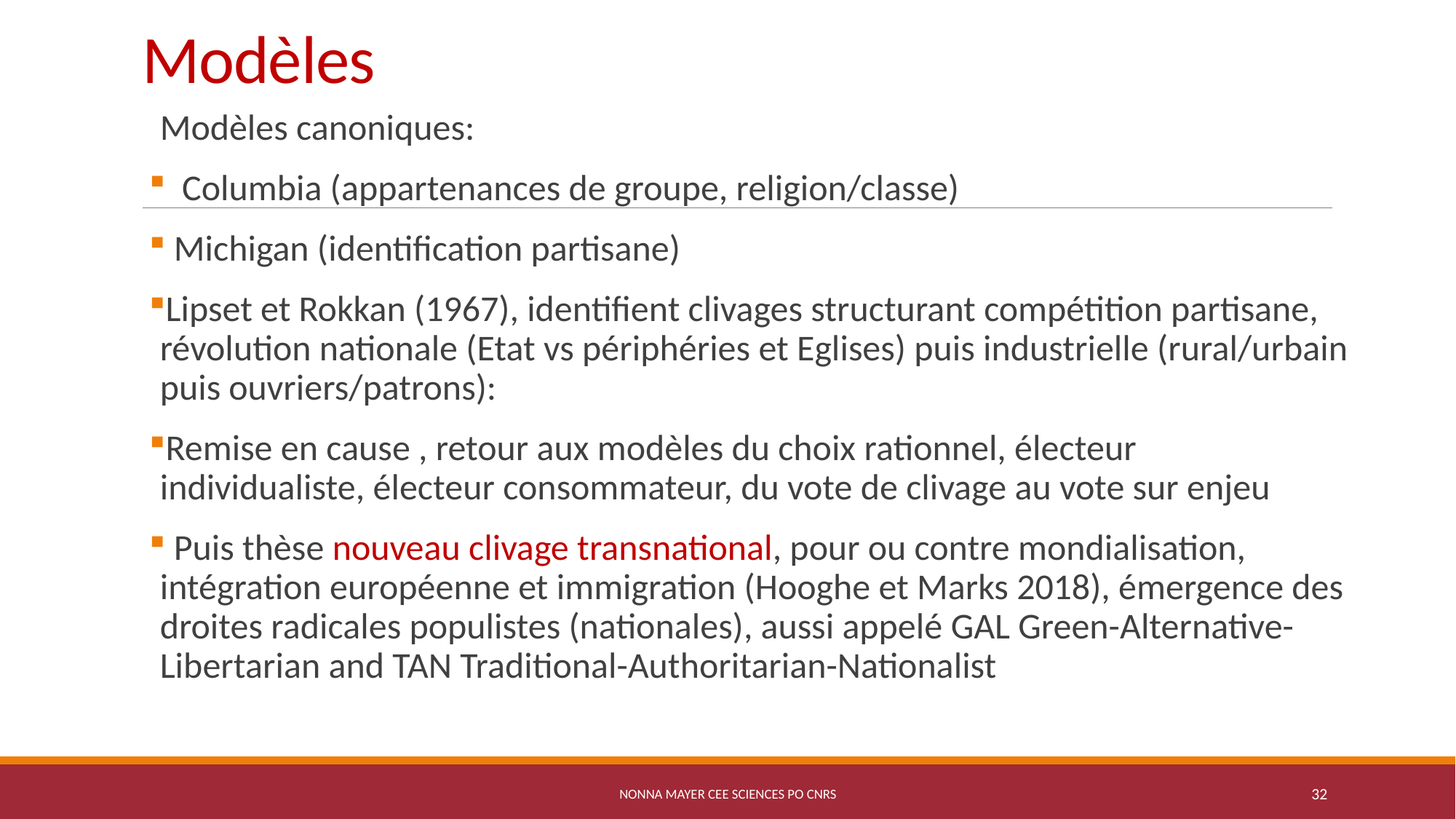

# Modèles
Modèles canoniques:
  Columbia (appartenances de groupe, religion/classe)
 Michigan (identification partisane)
Lipset et Rokkan (1967), identifient clivages structurant compétition partisane, révolution nationale (Etat vs périphéries et Eglises) puis industrielle (rural/urbain puis ouvriers/patrons):
Remise en cause , retour aux modèles du choix rationnel, électeur individualiste, électeur consommateur, du vote de clivage au vote sur enjeu
 Puis thèse nouveau clivage transnational, pour ou contre mondialisation, intégration européenne et immigration (Hooghe et Marks 2018), émergence des droites radicales populistes (nationales), aussi appelé GAL Green-Alternative-Libertarian and TAN Traditional-Authoritarian-Nationalist
Nonna Mayer CEE Sciences Po CNRS
32